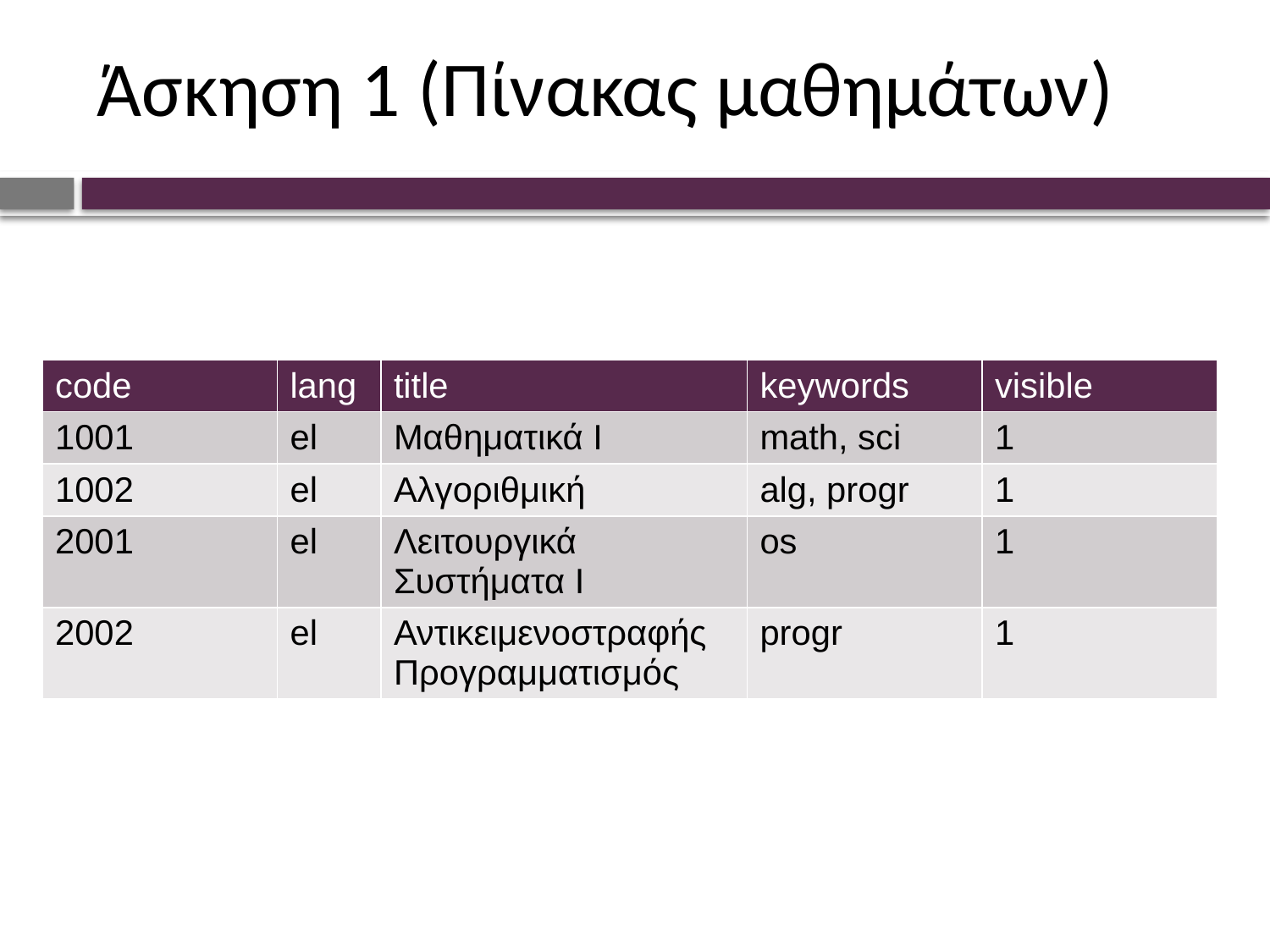

# Άσκηση 1 (Πίνακας μαθημάτων)
| code | lang | title | keywords | visible |
| --- | --- | --- | --- | --- |
| 1001 | el | Μαθηματικά I | math, sci | 1 |
| 1002 | el | Αλγοριθμική | alg, progr | 1 |
| 2001 | el | Λειτουργικά Συστήματα I | os | 1 |
| 2002 | el | Αντικειμενοστραφής Προγραμματισμός | progr | 1 |